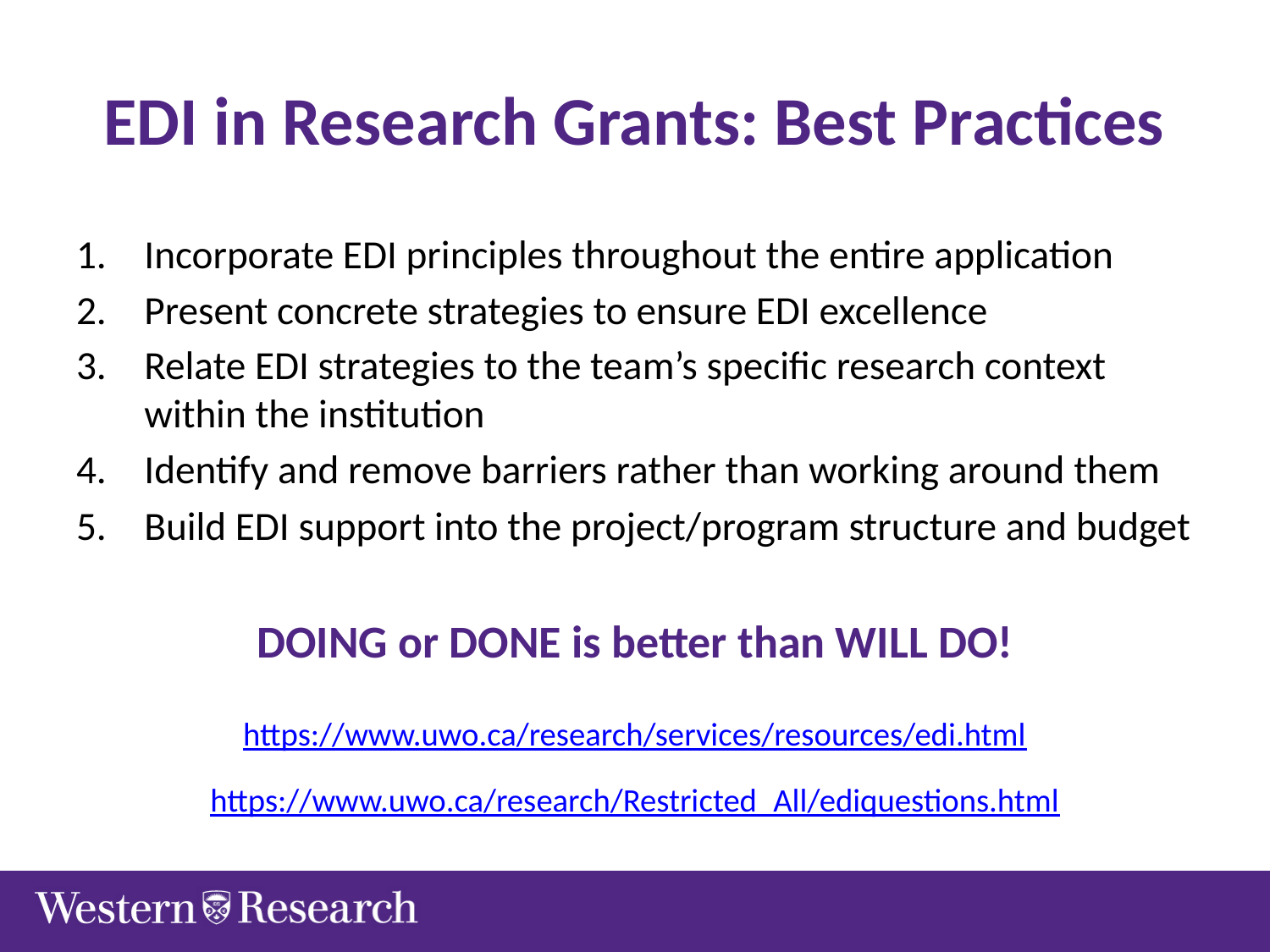

# EDI in Research Grants: Best Practices
Incorporate EDI principles throughout the entire application
Present concrete strategies to ensure EDI excellence
Relate EDI strategies to the team’s specific research context within the institution
Identify and remove barriers rather than working around them
Build EDI support into the project/program structure and budget
DOING or DONE is better than WILL DO!
https://www.uwo.ca/research/services/resources/edi.html

https://www.uwo.ca/research/Restricted_All/ediquestions.html